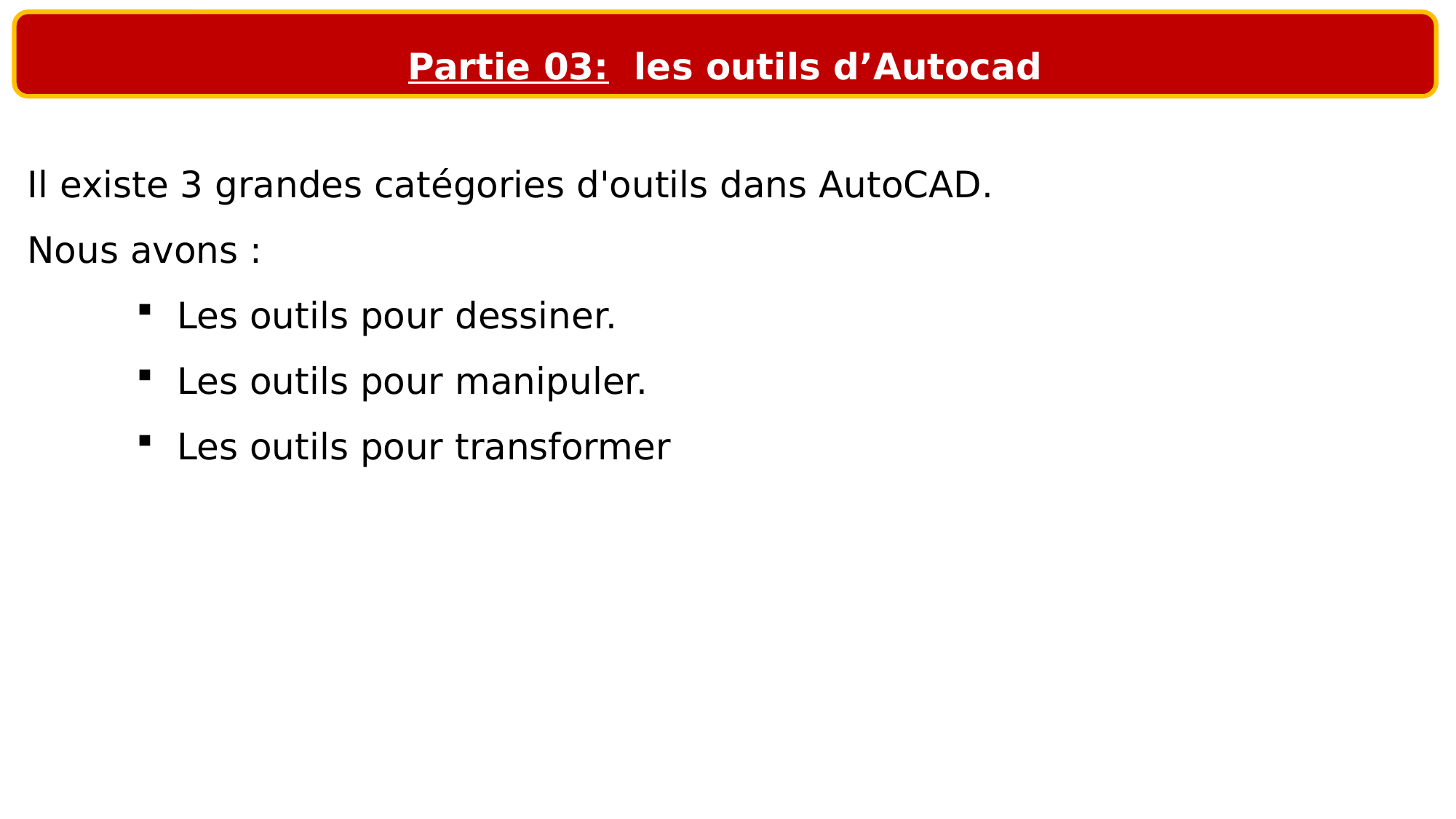

Partie 03:  les outils d’Autocad
Il existe 3 grandes catégories d'outils dans AutoCAD.
Nous avons :
Les outils pour dessiner.
Les outils pour manipuler.
Les outils pour transformer